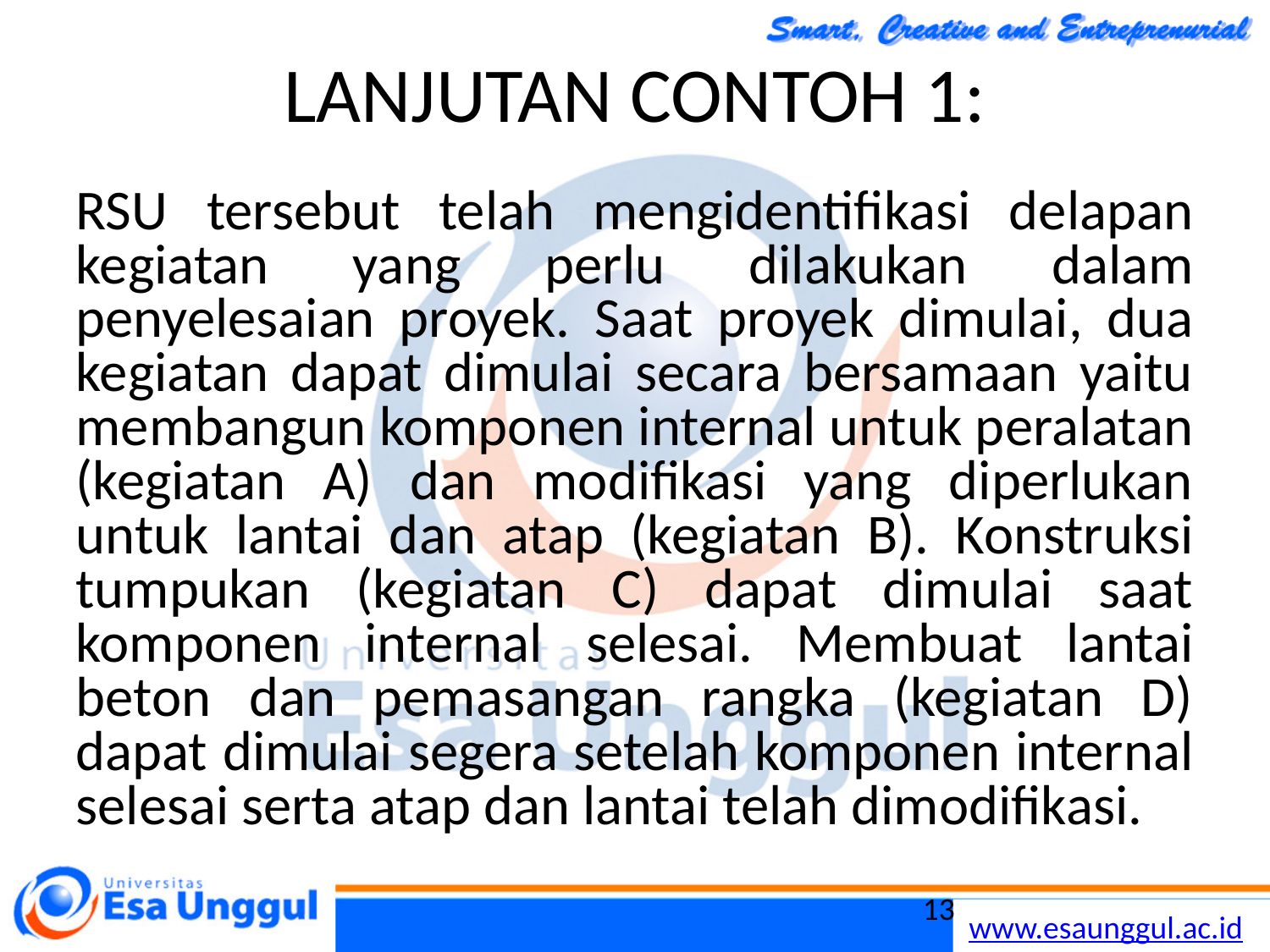

# LANJUTAN CONTOH 1:
RSU tersebut telah mengidentifikasi delapan kegiatan yang perlu dilakukan dalam penyelesaian proyek. Saat proyek dimulai, dua kegiatan dapat dimulai secara bersamaan yaitu membangun komponen internal untuk peralatan (kegiatan A) dan modifikasi yang diperlukan untuk lantai dan atap (kegiatan B). Konstruksi tumpukan (kegiatan C) dapat dimulai saat komponen internal selesai. Membuat lantai beton dan pemasangan rangka (kegiatan D) dapat dimulai segera setelah komponen internal selesai serta atap dan lantai telah dimodifikasi.
13